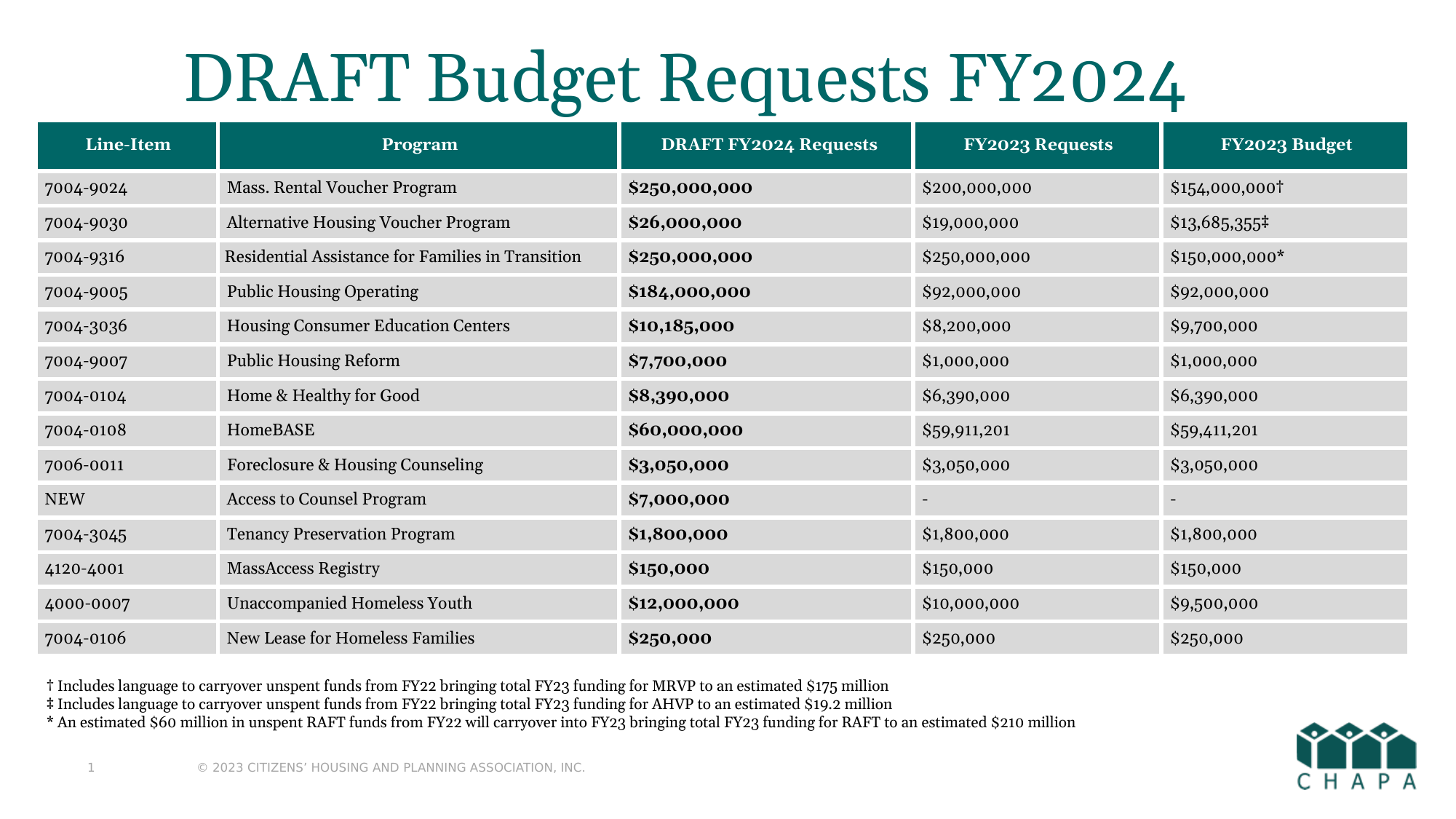

# DRAFT Budget Requests FY2024
| Line-Item | Program | DRAFT FY2024 Requests | FY2023 Requests | FY2023 Budget |
| --- | --- | --- | --- | --- |
| 7004-9024 | Mass. Rental Voucher Program | $250,000,000 | $200,000,000 | $154,000,000† |
| 7004-9030 | Alternative Housing Voucher Program | $26,000,000 | $19,000,000 | $13,685,355‡ |
| 7004-9316 | Residential Assistance for Families in Transition | $250,000,000 | $250,000,000 | $150,000,000\* |
| 7004-9005 | Public Housing Operating | $184,000,000 | $92,000,000 | $92,000,000 |
| 7004-3036 | Housing Consumer Education Centers | $10,185,000 | $8,200,000 | $9,700,000 |
| 7004-9007 | Public Housing Reform | $7,700,000 | $1,000,000 | $1,000,000 |
| 7004-0104 | Home & Healthy for Good | $8,390,000 | $6,390,000 | $6,390,000 |
| 7004-0108 | HomeBASE | $60,000,000 | $59,911,201 | $59,411,201 |
| 7006-0011 | Foreclosure & Housing Counseling | $3,050,000 | $3,050,000 | $3,050,000 |
| NEW | Access to Counsel Program | $7,000,000 | - | - |
| 7004-3045 | Tenancy Preservation Program | $1,800,000 | $1,800,000 | $1,800,000 |
| 4120-4001 | MassAccess Registry | $150,000 | $150,000 | $150,000 |
| 4000-0007 | Unaccompanied Homeless Youth | $12,000,000 | $10,000,000 | $9,500,000 |
| 7004-0106 | New Lease for Homeless Families | $250,000 | $250,000 | $250,000 |
† Includes language to carryover unspent funds from FY22 bringing total FY23 funding for MRVP to an estimated $175 million
‡ Includes language to carryover unspent funds from FY22 bringing total FY23 funding for AHVP to an estimated $19.2 million
* An estimated $60 million in unspent RAFT funds from FY22 will carryover into FY23 bringing total FY23 funding for RAFT to an estimated $210 million